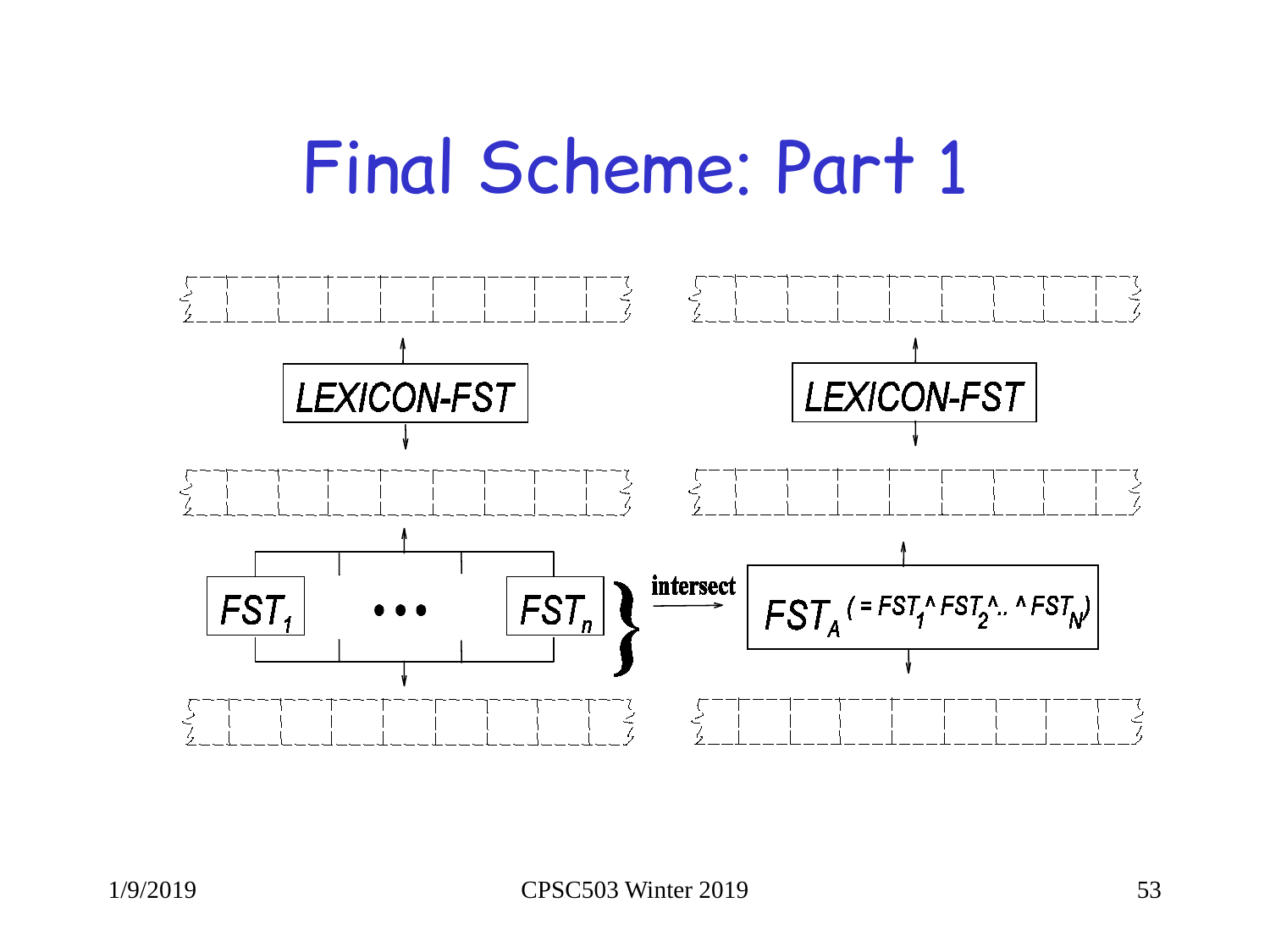

# Final Scheme: Part 1

1/9/2019
CPSC503 Winter 2019
53